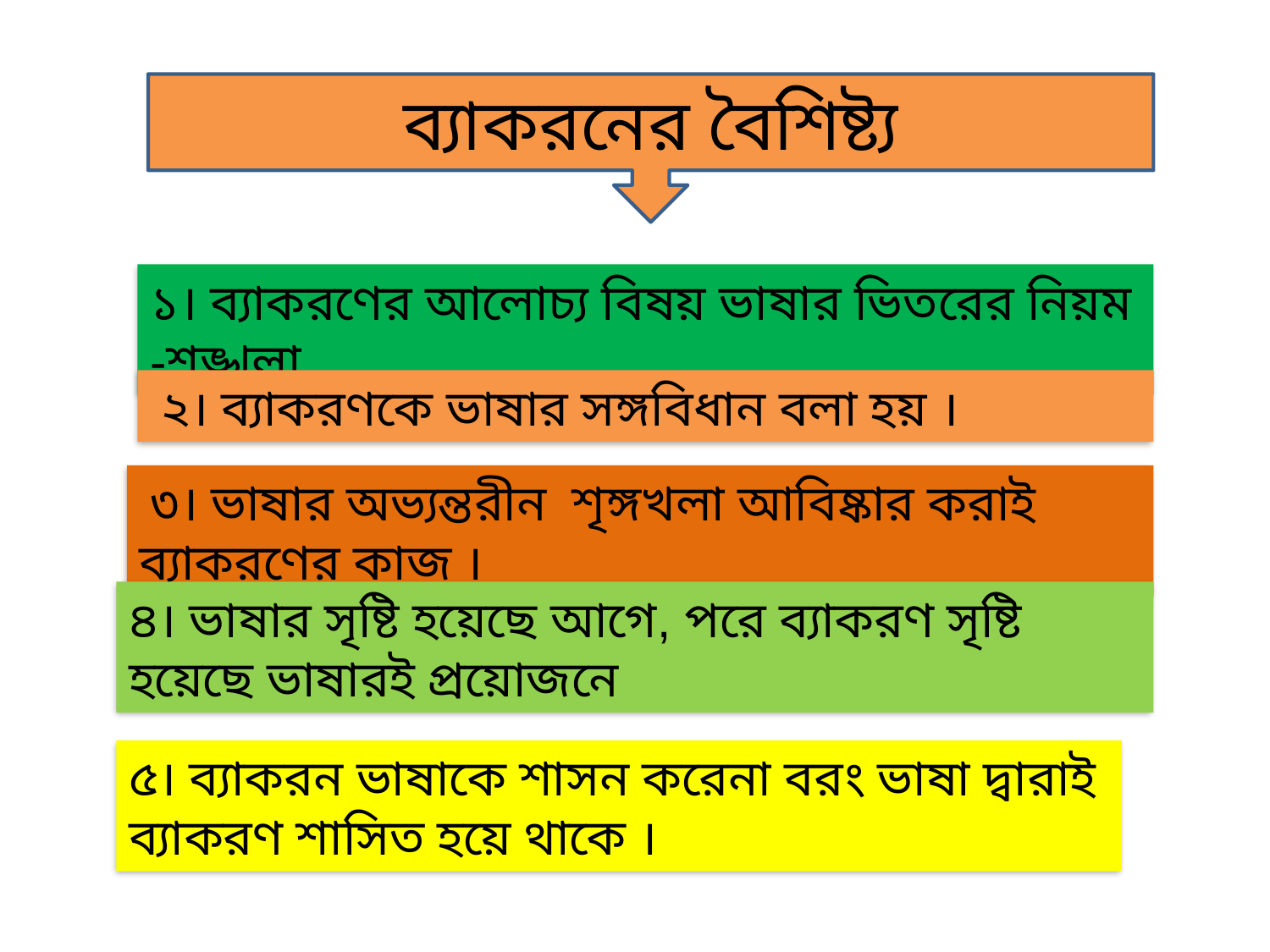

ব্যাকরনের বৈশিষ্ট্য
১। ব্যাকরণের আলোচ্য বিষয় ভাষার ভিতরের নিয়ম -শৃঙ্খলা
 ২। ব্যাকরণকে ভাষার সঙ্গবিধান বলা হয় ।
 ৩। ভাষার অভ্যন্তরীন  শৃঙ্গখলা আবিষ্কার করাই ব্যাকরণের কাজ ।
৪। ভাষার সৃষ্টি হয়েছে আগে, পরে ব্যাকরণ সৃষ্টি হয়েছে ভাষারই প্রয়োজনে
৫। ব্যাকরন ভাষাকে শাসন করেনা বরং ভাষা দ্বারাই ব্যাকরণ শাসিত হয়ে থাকে ।